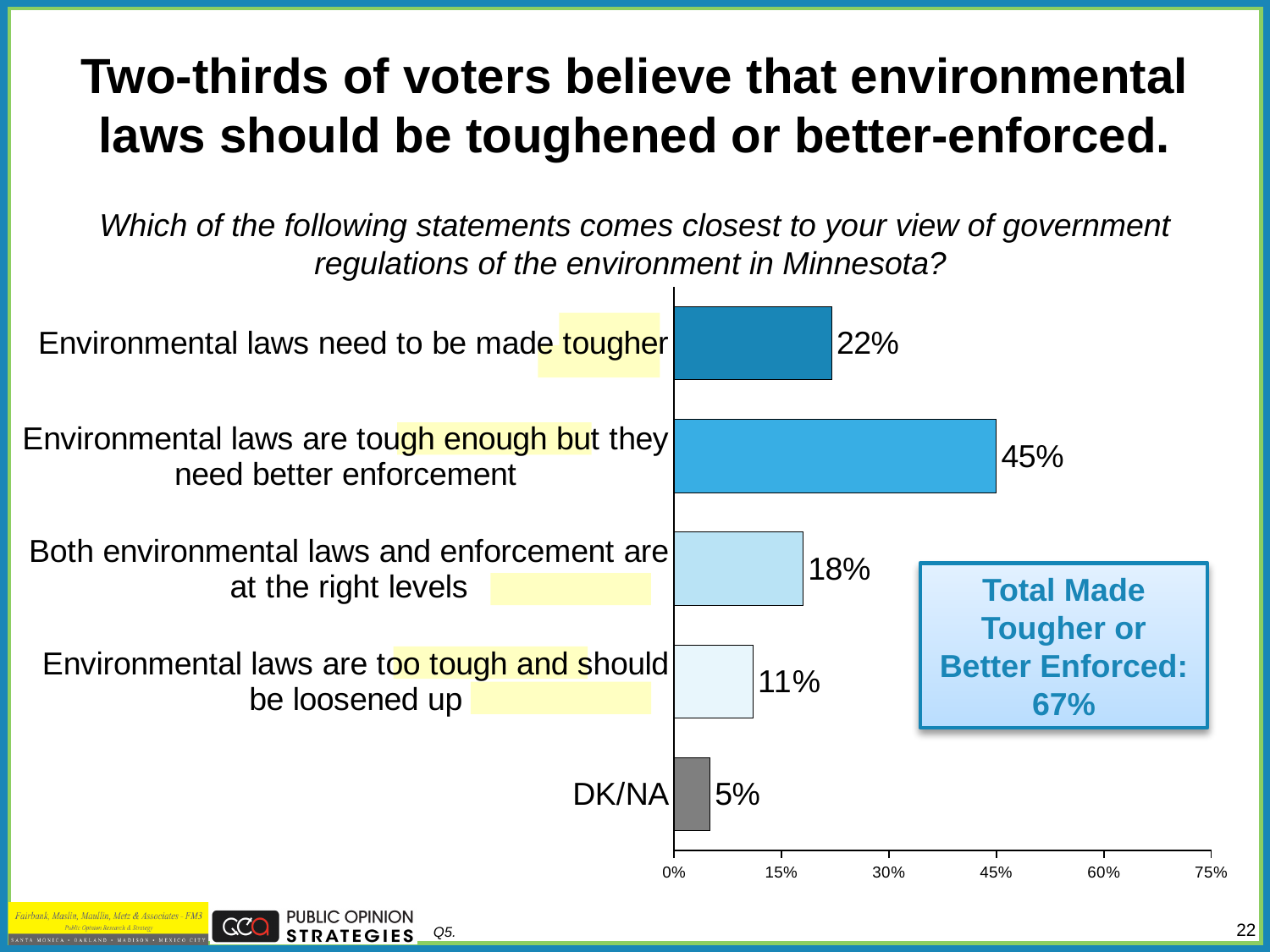

# Two-thirds of voters believe that environmental laws should be toughened or better-enforced.
Which of the following statements comes closest to your view of government regulations of the environment in Minnesota?

### Chart

| Category | 2013 |
|---|---|
| Environmental laws need to be made tougher | 0.22 |
| Environmental laws are tough enough but they need better enforcement | 0.45 |
| Both environmental laws and enforcement are at the right levels | 0.18 |
| Environmental laws are too tough and should be loosened up | 0.11 |
| DK/NA | 0.05 |

Total Made Tougher or Better Enforced:
67%
Q5.